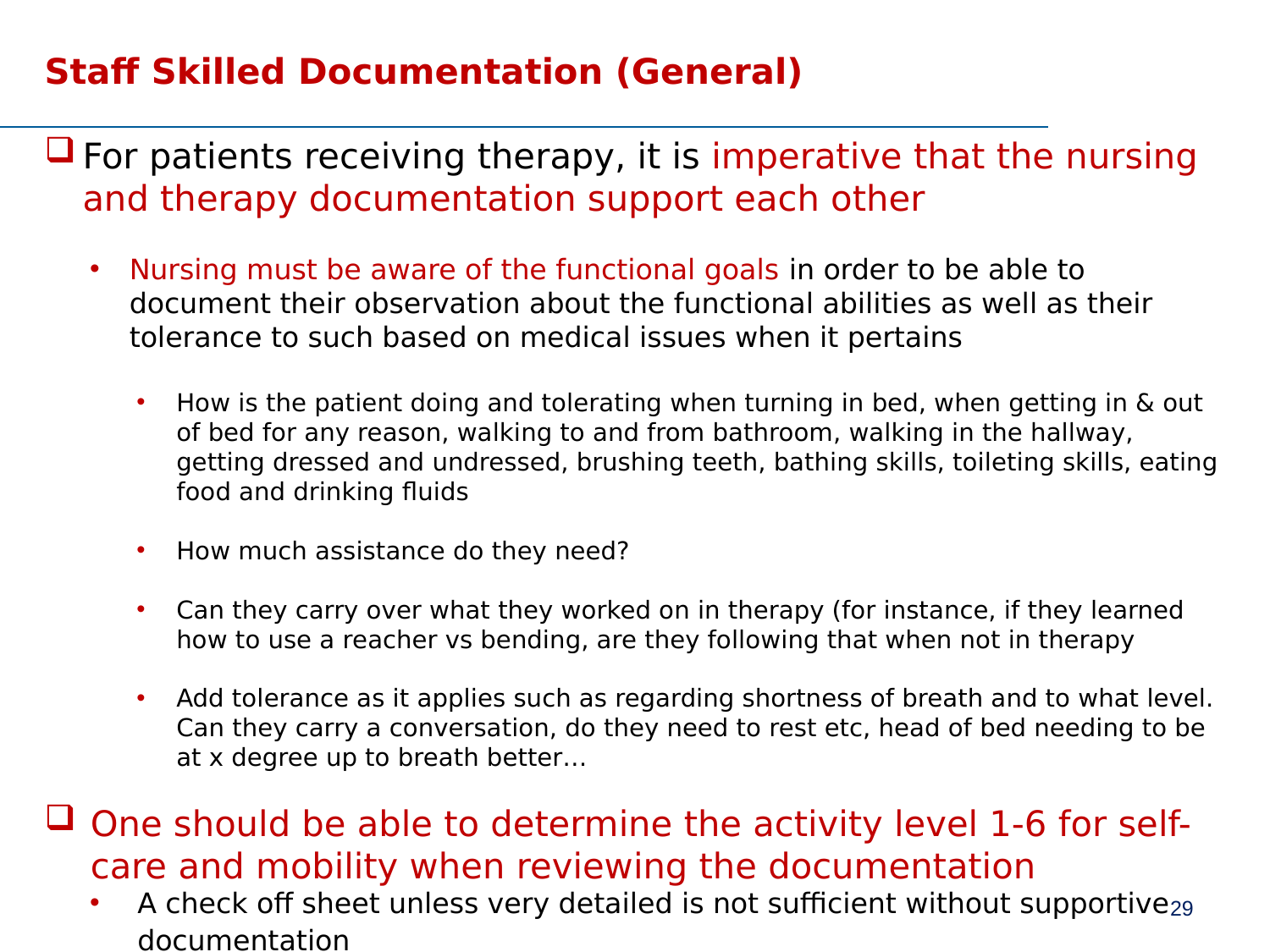

# Staff Skilled Documentation (General)
For patients receiving therapy, it is imperative that the nursing and therapy documentation support each other

Nursing must be aware of the functional goals in order to be able to document their observation about the functional abilities as well as their tolerance to such based on medical issues when it pertains

How is the patient doing and tolerating when turning in bed, when getting in & out of bed for any reason, walking to and from bathroom, walking in the hallway, getting dressed and undressed, brushing teeth, bathing skills, toileting skills, eating food and drinking fluids

How much assistance do they need?

Can they carry over what they worked on in therapy (for instance, if they learned how to use a reacher vs bending, are they following that when not in therapy

Add tolerance as it applies such as regarding shortness of breath and to what level. Can they carry a conversation, do they need to rest etc, head of bed needing to be at x degree up to breath better…

One should be able to determine the activity level 1-6 for self-care and mobility when reviewing the documentation
A check off sheet unless very detailed is not sufficient without supportive documentation
29